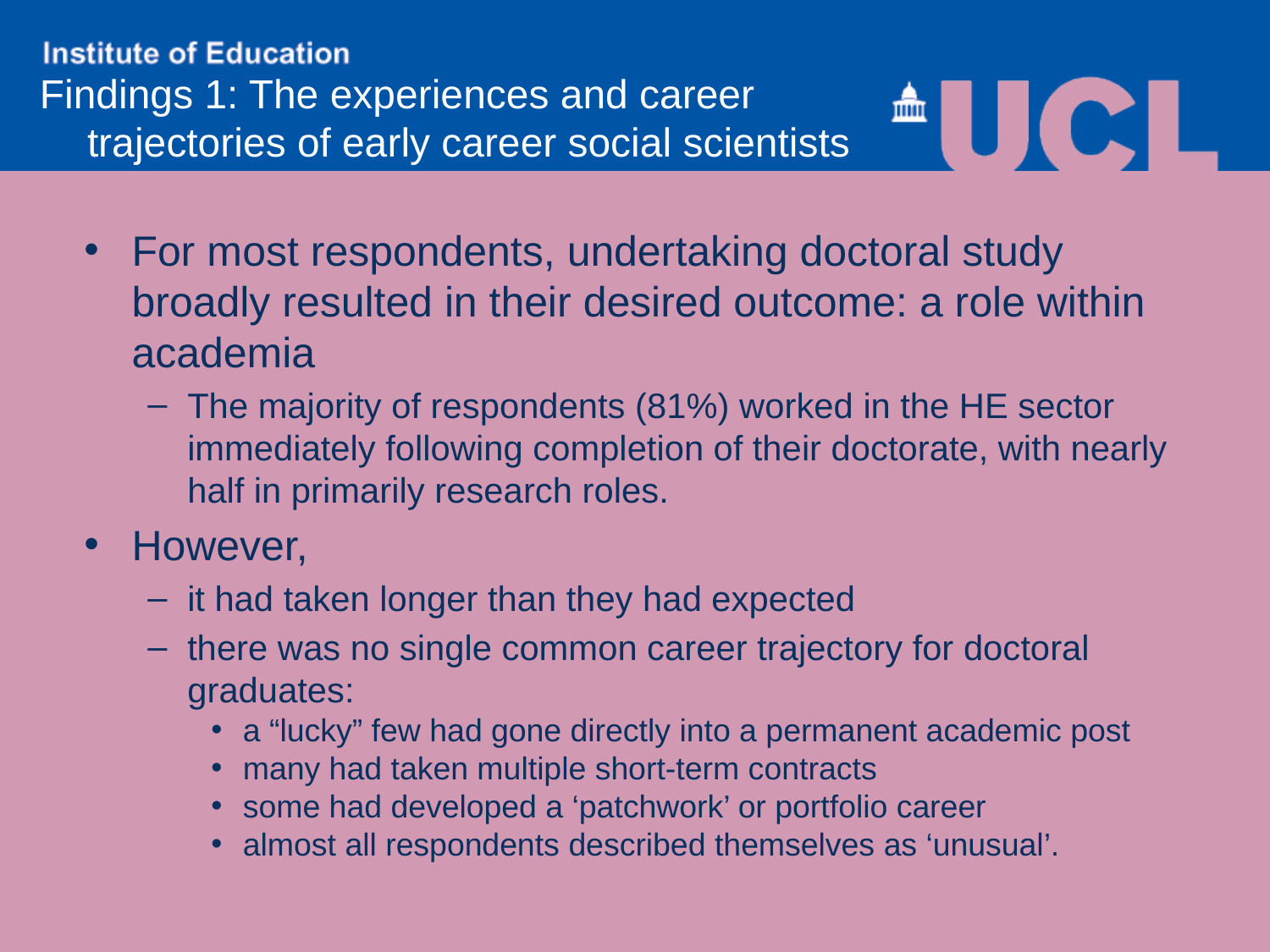

# Findings 1: The experiences and career trajectories of early career social scientists
For most respondents, undertaking doctoral study broadly resulted in their desired outcome: a role within academia
The majority of respondents (81%) worked in the HE sector immediately following completion of their doctorate, with nearly half in primarily research roles.
However,
it had taken longer than they had expected
there was no single common career trajectory for doctoral graduates:
a “lucky” few had gone directly into a permanent academic post
many had taken multiple short-term contracts
some had developed a ‘patchwork’ or portfolio career
almost all respondents described themselves as ‘unusual’.